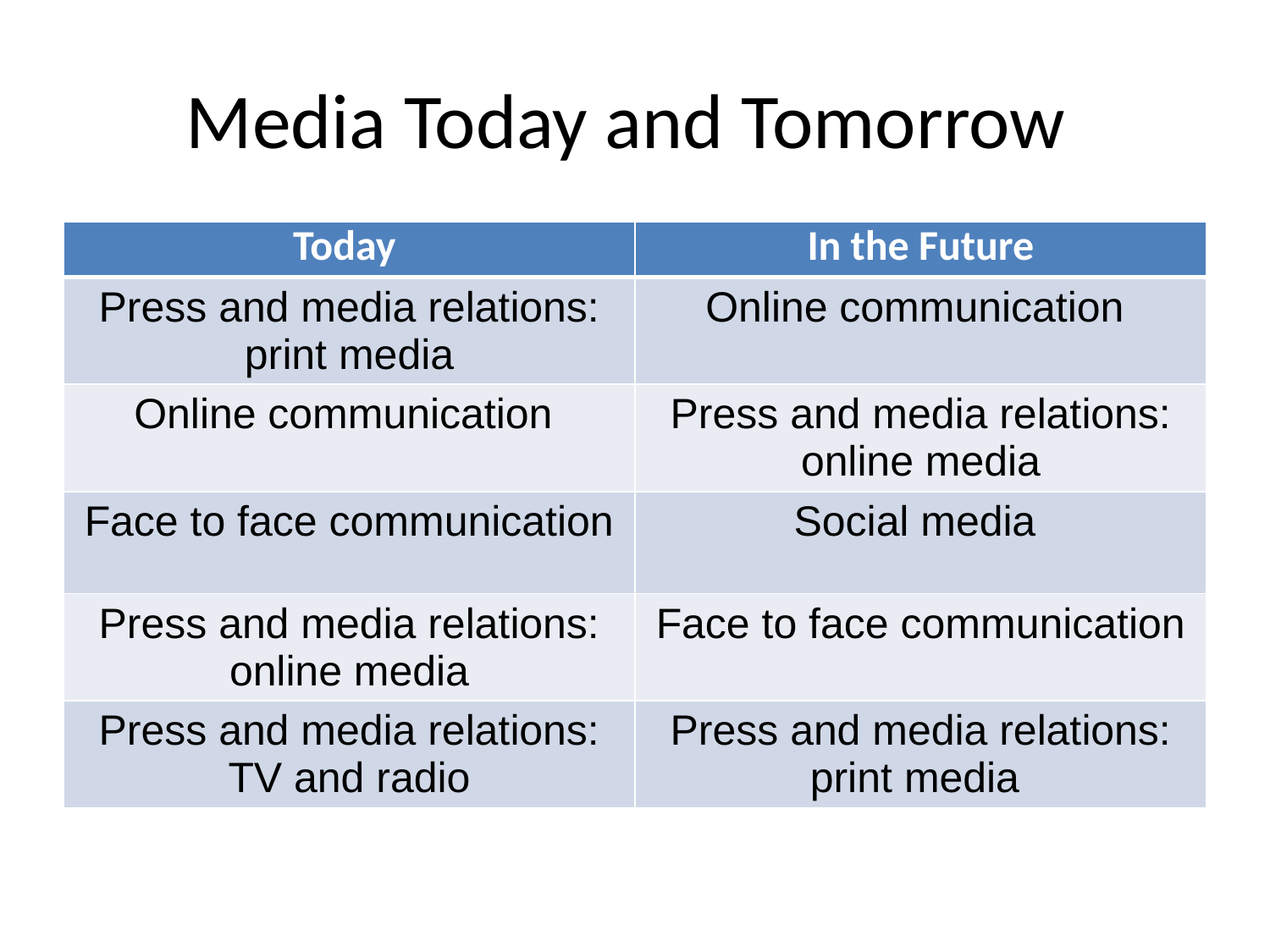

# Media Today and Tomorrow
| Today | In the Future |
| --- | --- |
| Press and media relations: print media | Online communication |
| Online communication | Press and media relations: online media |
| Face to face communication | Social media |
| Press and media relations: online media | Face to face communication |
| Press and media relations: TV and radio | Press and media relations: print media |